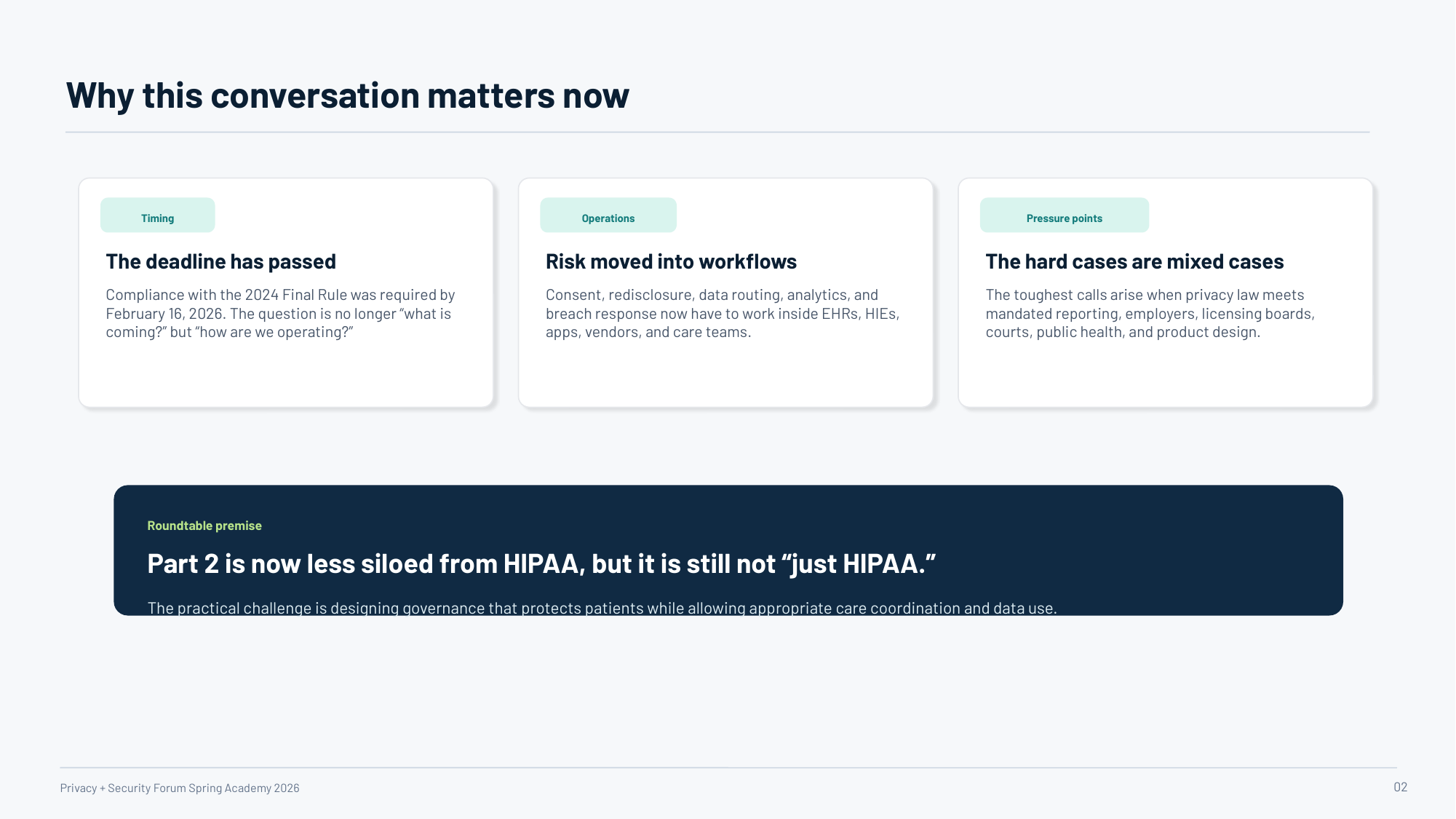

Why this conversation matters now

Timing
Operations
Pressure points
The deadline has passed
Risk moved into workflows
The hard cases are mixed cases
Compliance with the 2024 Final Rule was required by February 16, 2026. The question is no longer “what is coming?” but “how are we operating?”
Consent, redisclosure, data routing, analytics, and breach response now have to work inside EHRs, HIEs, apps, vendors, and care teams.
The toughest calls arise when privacy law meets mandated reporting, employers, licensing boards, courts, public health, and product design.

Roundtable premise
Part 2 is now less siloed from HIPAA, but it is still not “just HIPAA.”
The practical challenge is designing governance that protects patients while allowing appropriate care coordination and data use.

02
Privacy + Security Forum Spring Academy 2026